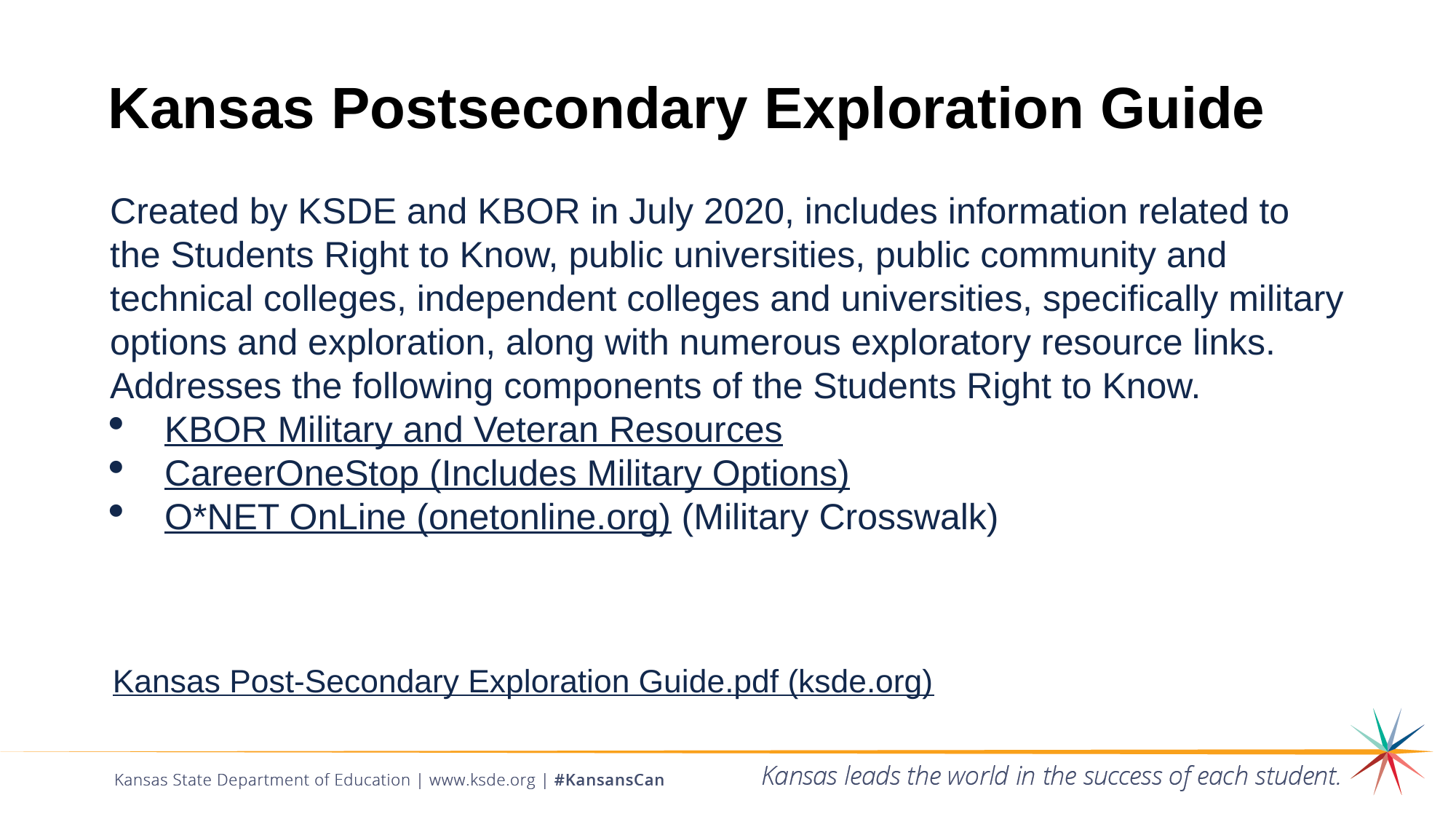

# Kansas Postsecondary Exploration Guide
Created by KSDE and KBOR in July 2020, includes information related to the Students Right to Know, public universities, public community and technical colleges, independent colleges and universities, specifically military options and exploration, along with numerous exploratory resource links.  Addresses the following components of the Students Right to Know.
KBOR Military and Veteran Resources
CareerOneStop (Includes Military Options)
O*NET OnLine (onetonline.org) (Military Crosswalk)

Kansas Post-Secondary Exploration Guide.pdf (ksde.org)